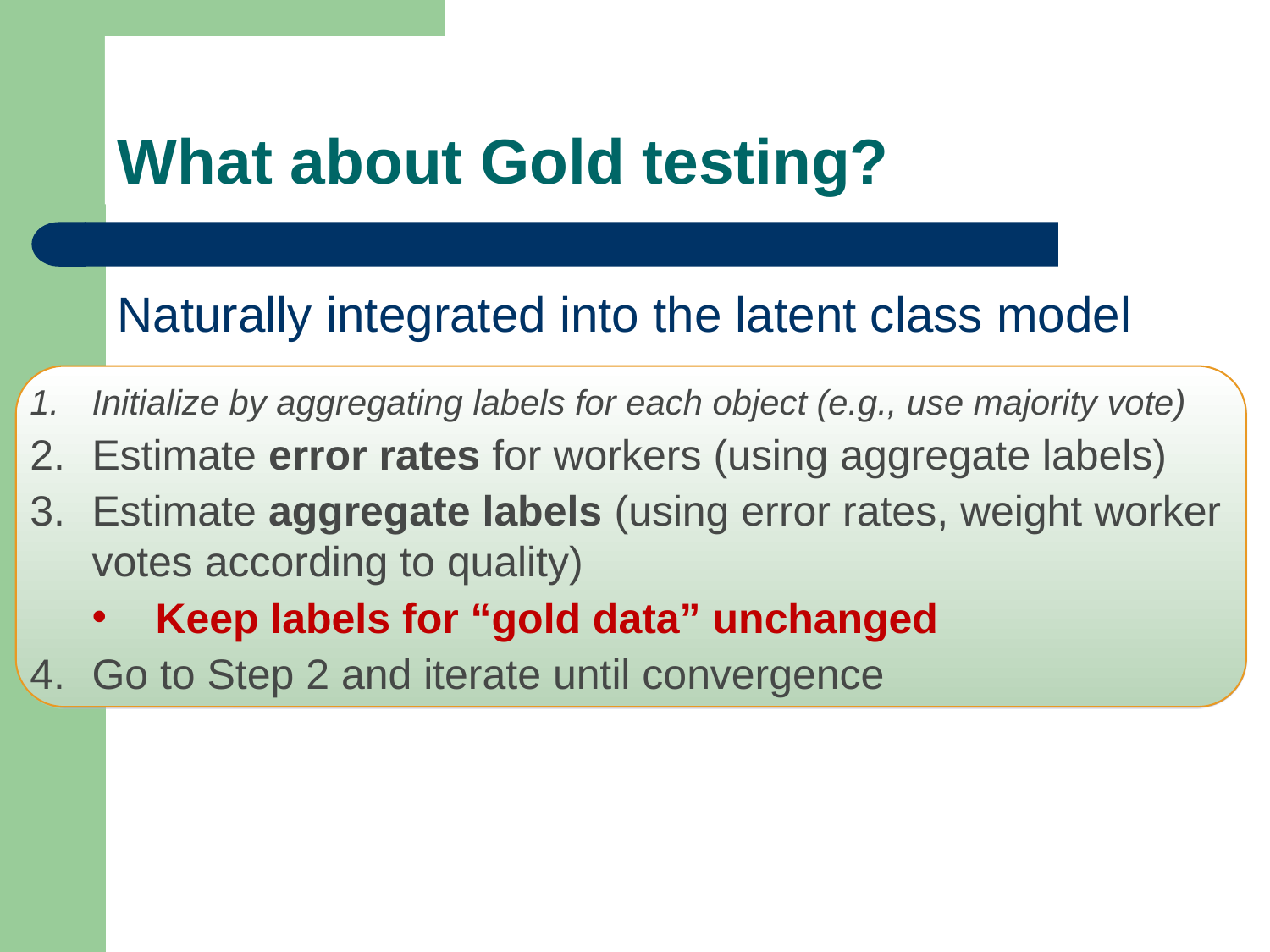

# What about Gold testing?
Naturally integrated into the latent class model
Initialize by aggregating labels for each object (e.g., use majority vote)
Estimate error rates for workers (using aggregate labels)
Estimate aggregate labels (using error rates, weight worker votes according to quality)
Keep labels for “gold data” unchanged
Go to Step 2 and iterate until convergence